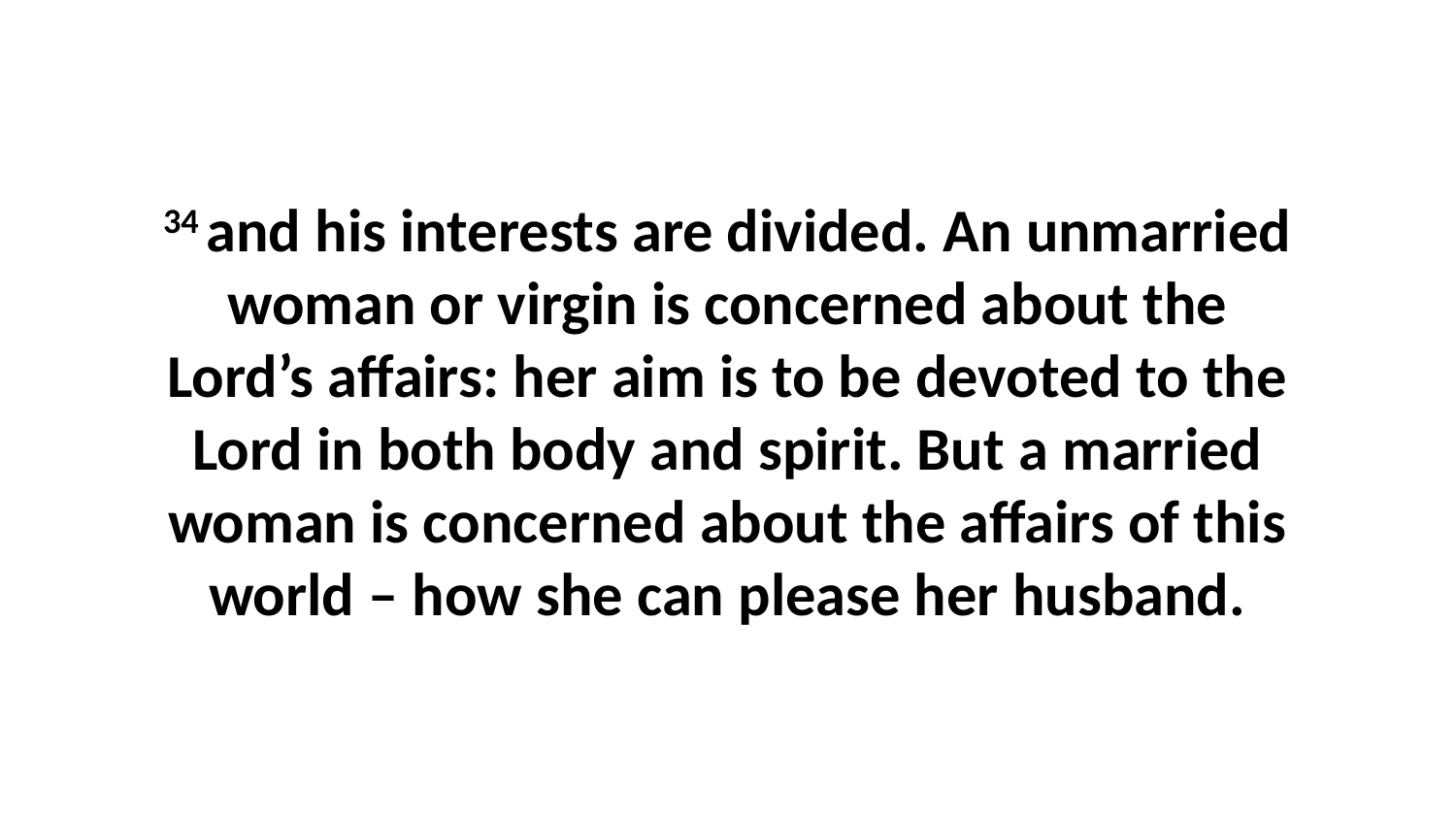

34 and his interests are divided. An unmarried woman or virgin is concerned about the Lord’s affairs: her aim is to be devoted to the Lord in both body and spirit. But a married woman is concerned about the affairs of this world – how she can please her husband.